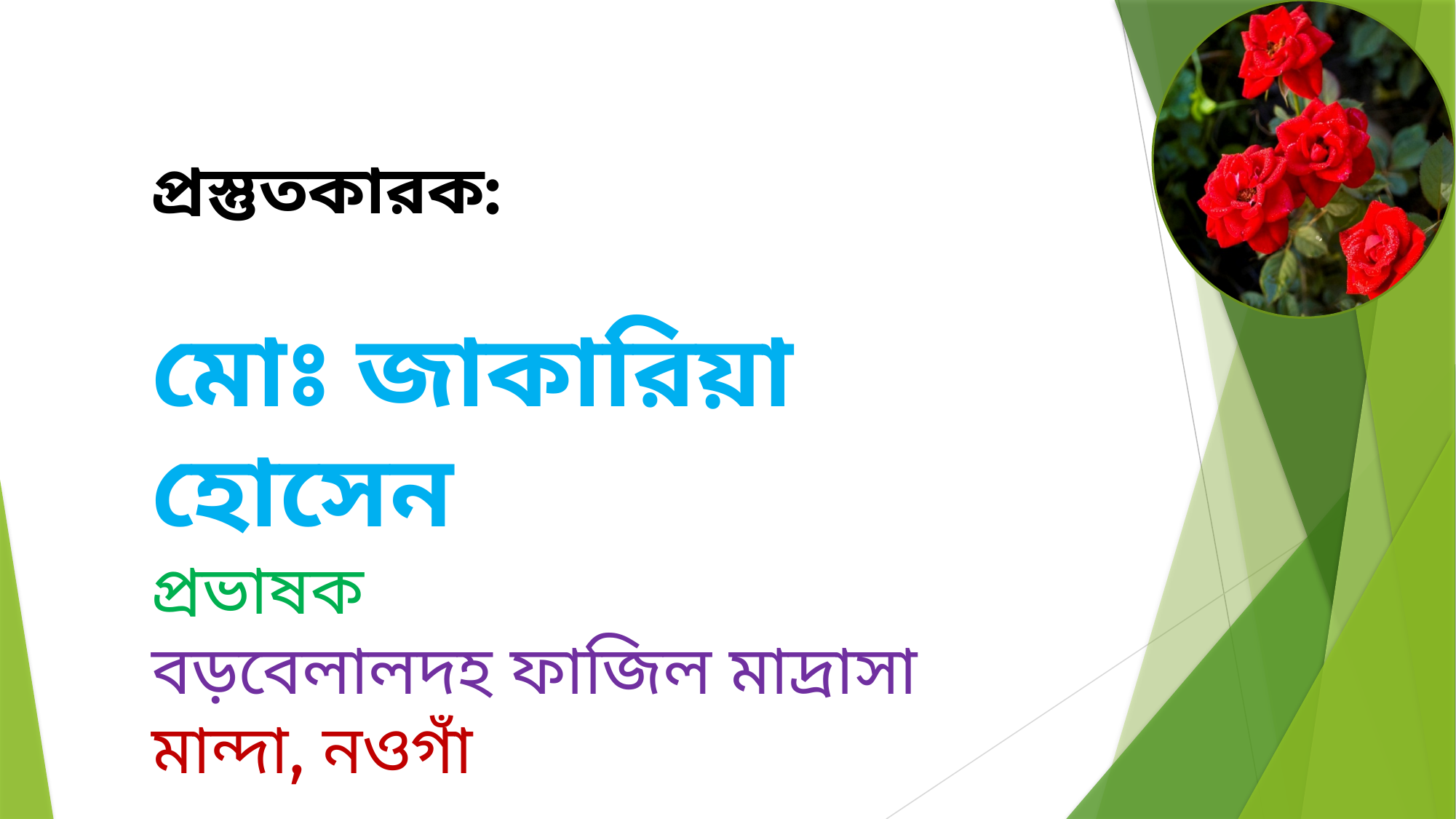

প্রস্তুতকারক:
মোঃ জাকারিয়া হোসেন
প্রভাষক
বড়বেলালদহ ফাজিল মাদ্রাসা
মান্দা, নওগাঁ